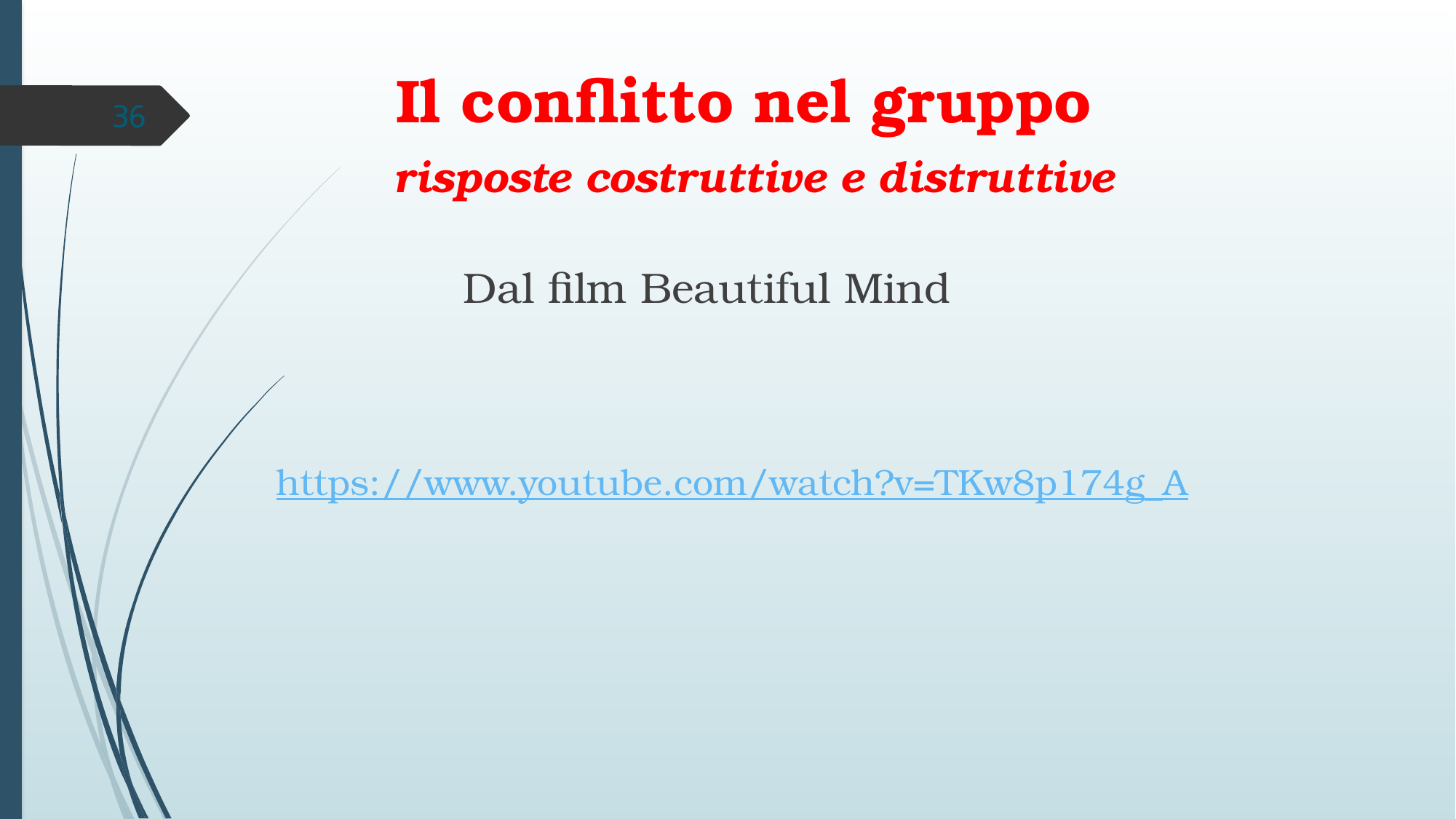

Il conflitto nel gruppo
   risposte costruttive e distruttive

                 Dal film Beautiful Mind

https://www.youtube.com/watch?v=TKw8p174g_A

36